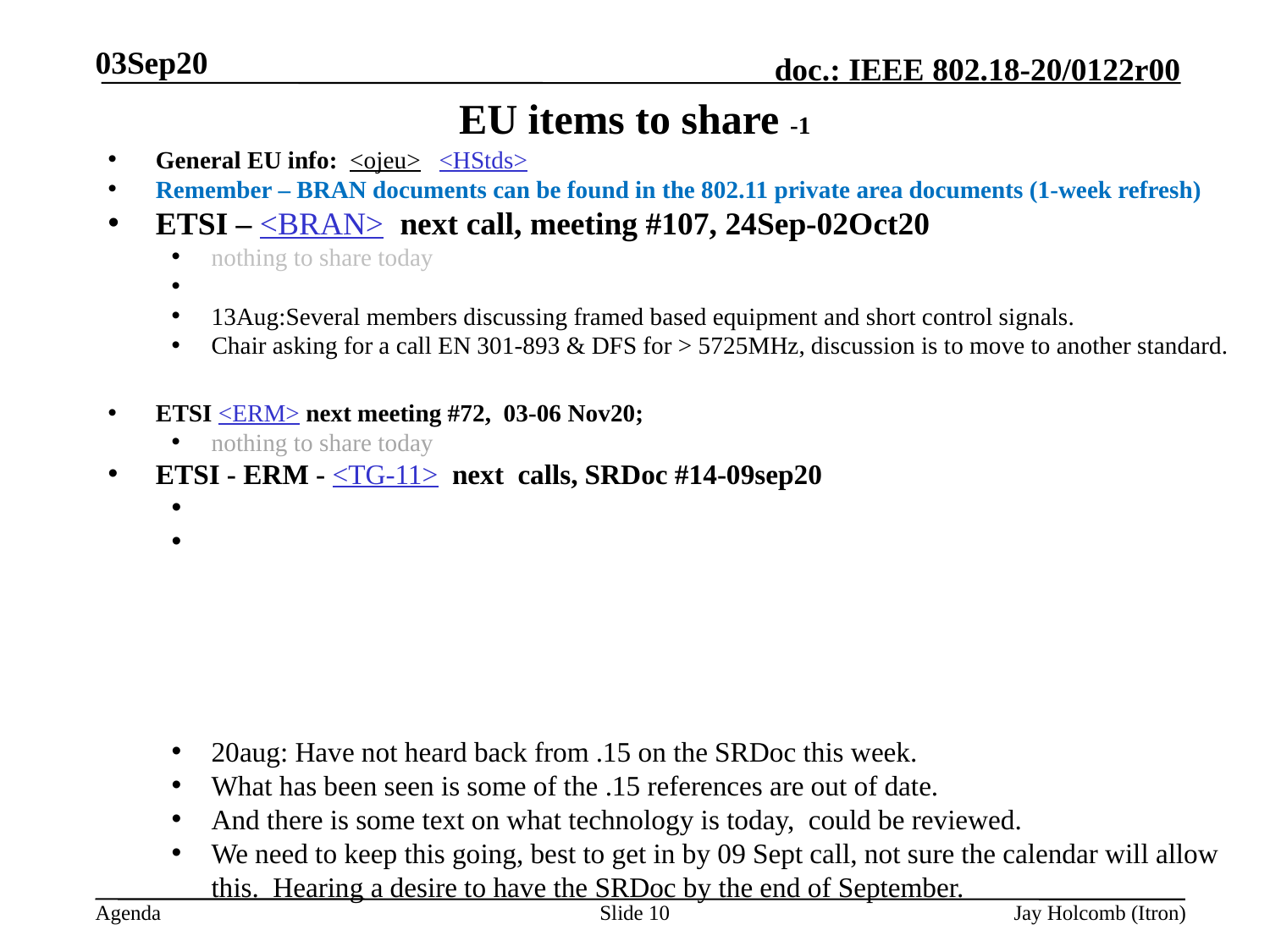

03Sep20
# EU items to share -1
General EU info:  <ojeu>   <HStds>
Remember – BRAN documents can be found in the 802.11 private area documents (1-week refresh)
ETSI – <BRAN>  next call, meeting #107, 24Sep-02Oct20
nothing to share today

13Aug:Several members discussing framed based equipment and short control signals.
Chair asking for a call EN 301-893 & DFS for > 5725MHz, discussion is to move to another standard.

ETSI <ERM> next meeting #72,  03-06 Nov20;
nothing to share today
ETSI - ERM - <TG-11>  next  calls, SRDoc #14-09sep20

20aug: Have not heard back from .15 on the SRDoc this week.
What has been seen is some of the .15 references are out of date.
And there is some text on what technology is today,  could be reviewed.
We need to keep this going, best to get in by 09 Sept call, not sure the calendar will allow this.  Hearing a desire to have the SRDoc by the end of September.

The doc on the ERM site:  DTR/ERM-590 (TR 103 665) – revision 026.
Slide 10
Jay Holcomb (Itron)